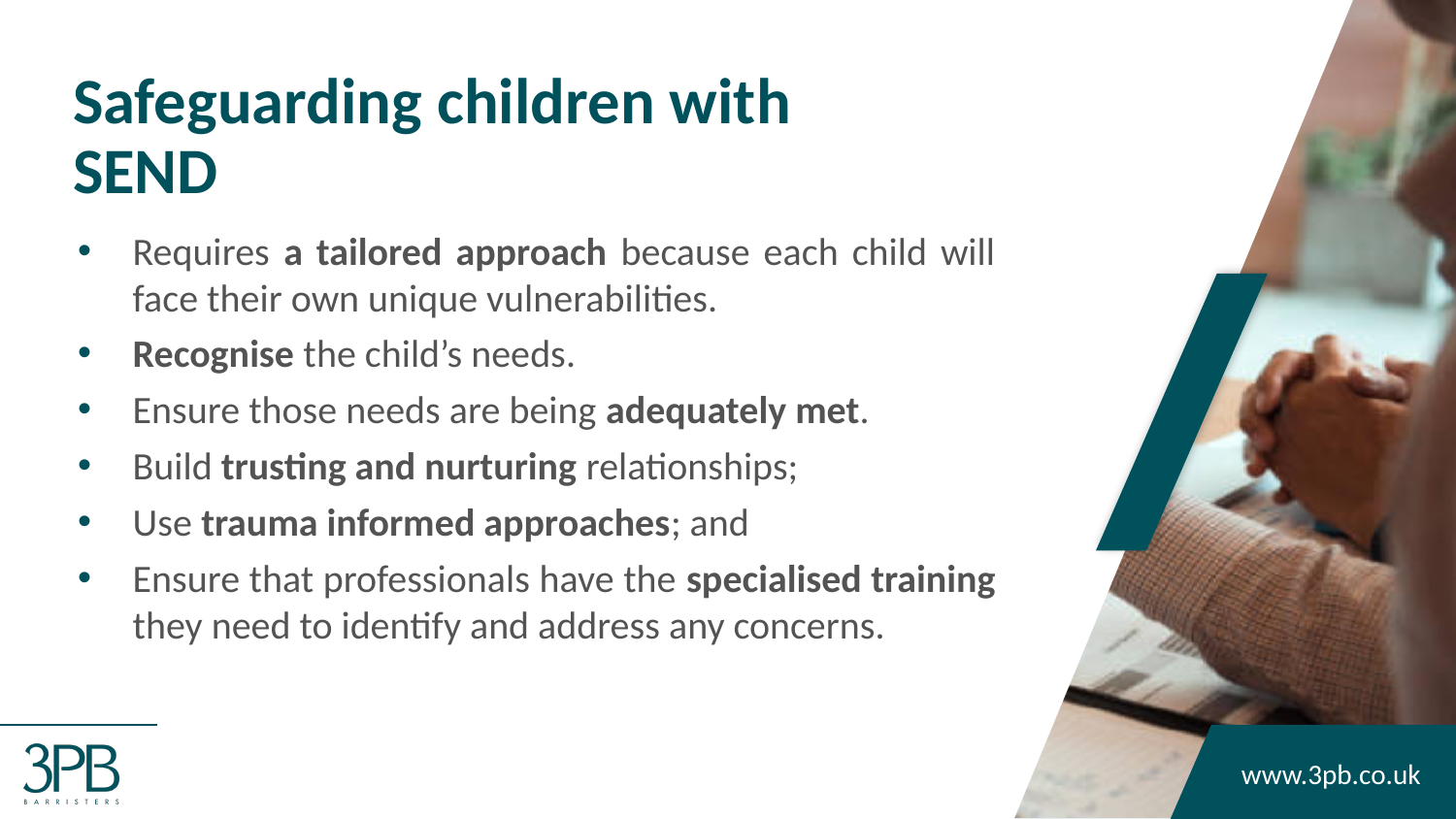

# Safeguarding children with SEND
Requires a tailored approach because each child will face their own unique vulnerabilities.
Recognise the child’s needs.
Ensure those needs are being adequately met.
Build trusting and nurturing relationships;
Use trauma informed approaches; and
Ensure that professionals have the specialised training they need to identify and address any concerns.